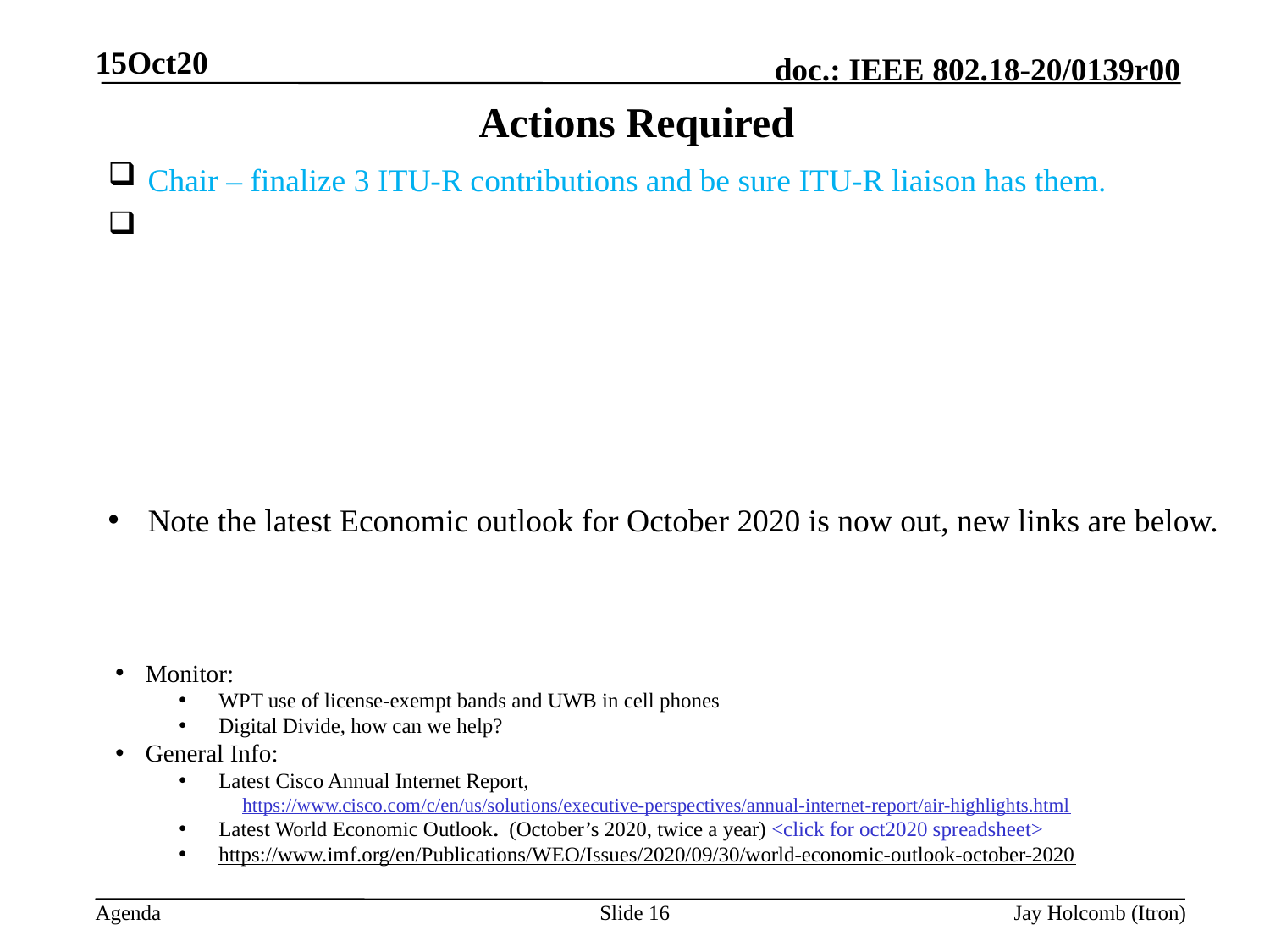

15Oct20
# Actions Required
Chair – finalize 3 ITU-R contributions and be sure ITU-R liaison has them.

Note the latest Economic outlook for October 2020 is now out, new links are below.

Monitor:
WPT use of license-exempt bands and UWB in cell phones
Digital Divide, how can we help?
General Info:
Latest Cisco Annual Internet Report,
https://www.cisco.com/c/en/us/solutions/executive-perspectives/annual-internet-report/air-highlights.html
Latest World Economic Outlook.  (October’s 2020, twice a year) <click for oct2020 spreadsheet>
https://www.imf.org/en/Publications/WEO/Issues/2020/09/30/world-economic-outlook-october-2020

Slide 16
Jay Holcomb (Itron)